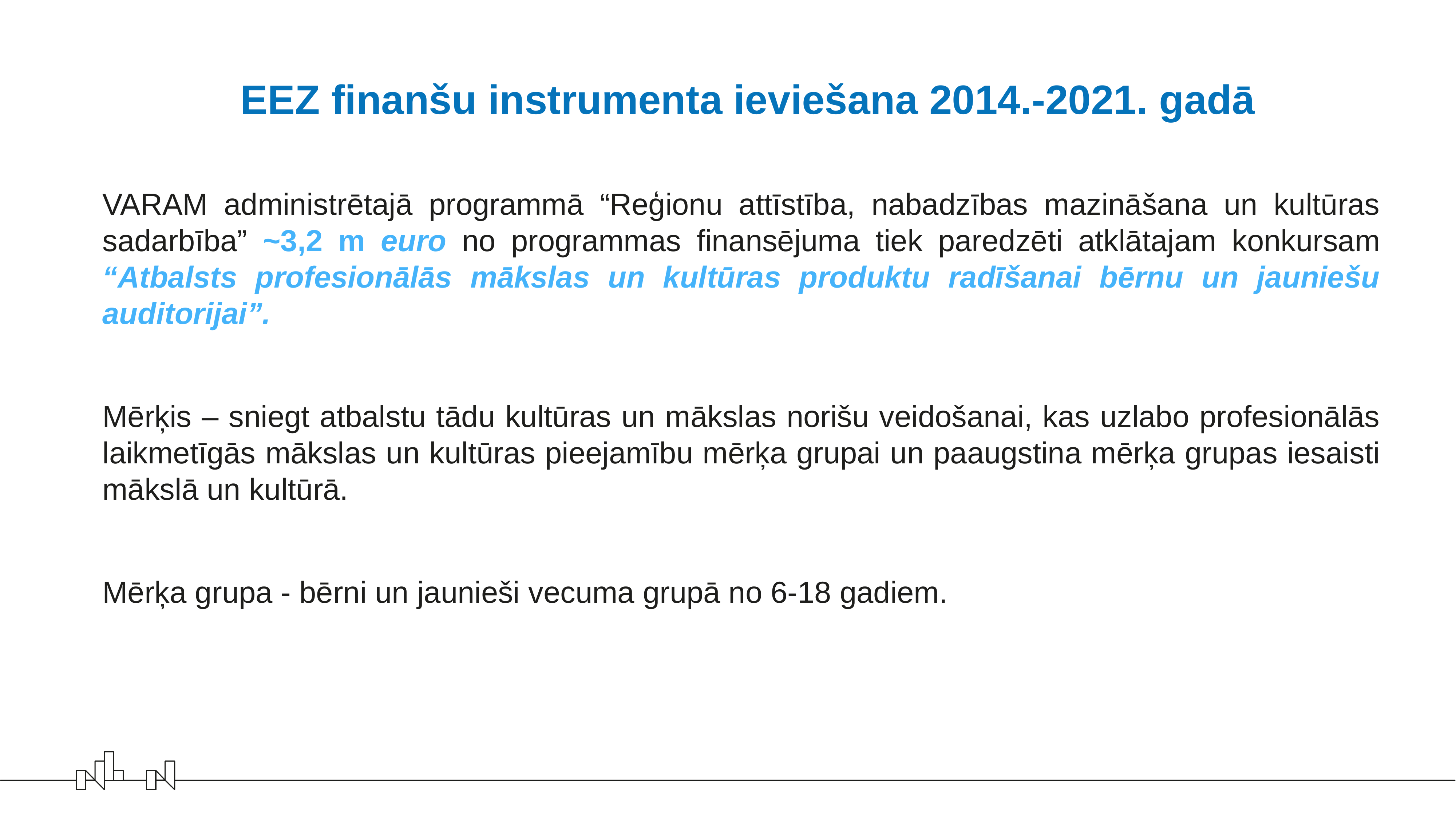

# EEZ finanšu instrumenta ieviešana 2014.-2021. gadā
	VARAM administrētajā programmā “Reģionu attīstība, nabadzības mazināšana un kultūras sadarbība” ~3,2 m euro no programmas finansējuma tiek paredzēti atklātajam konkursam “Atbalsts profesionālās mākslas un kultūras produktu radīšanai bērnu un jauniešu auditorijai”.

	Mērķis – sniegt atbalstu tādu kultūras un mākslas norišu veidošanai, kas uzlabo profesionālās laikmetīgās mākslas un kultūras pieejamību mērķa grupai un paaugstina mērķa grupas iesaisti mākslā un kultūrā.

	Mērķa grupa - bērni un jaunieši vecuma grupā no 6-18 gadiem.